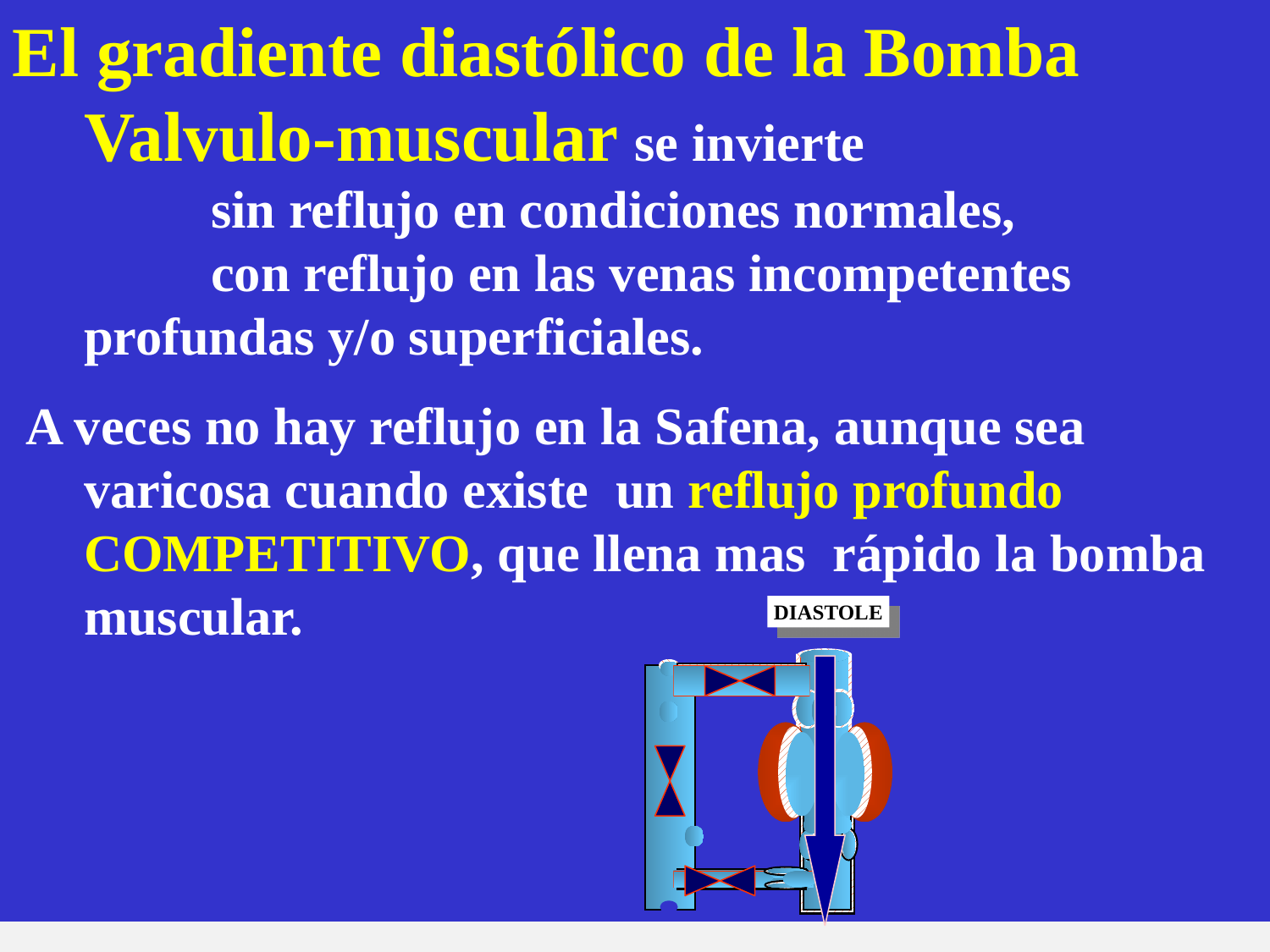

El gradiente diastólico de la Bomba Valvulo-muscular se invierte				sin reflujo en condiciones normales,  			con reflujo en las venas incompetentes profundas y/o superficiales.
 A veces no hay reflujo en la Safena, aunque sea varicosa cuando existe  un reflujo profundo COMPETITIVO, que llena mas  rápido la bomba muscular.

DIASTOLE